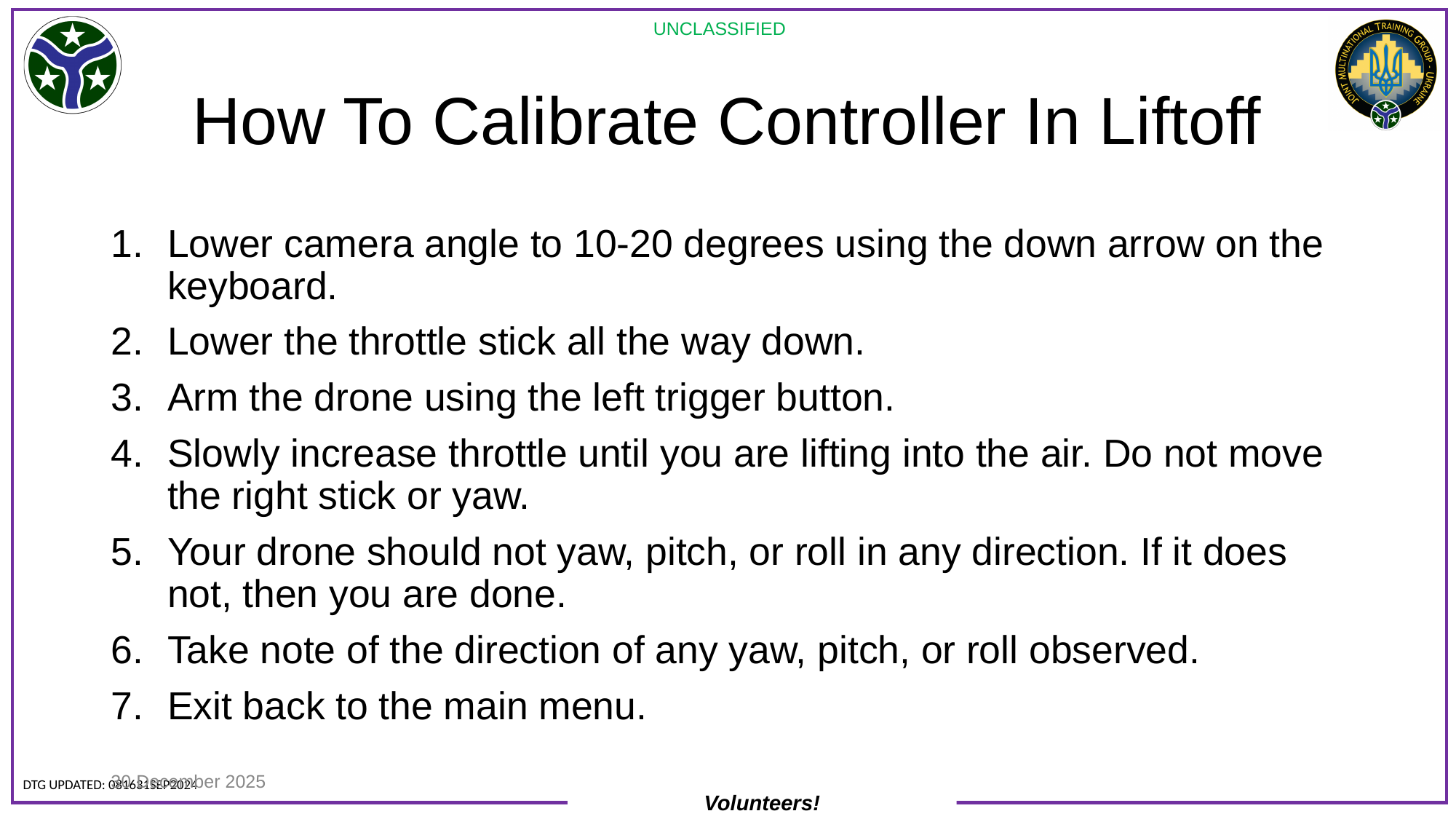

# How To Calibrate Controller In Liftoff
Lower camera angle to 10-20 degrees using the down arrow on the keyboard.
Lower the throttle stick all the way down.
Arm the drone using the left trigger button.
Slowly increase throttle until you are lifting into the air. Do not move the right stick or yaw.
Your drone should not yaw, pitch, or roll in any direction. If it does not, then you are done.
Take note of the direction of any yaw, pitch, or roll observed.
Exit back to the main menu.
30 December 2025